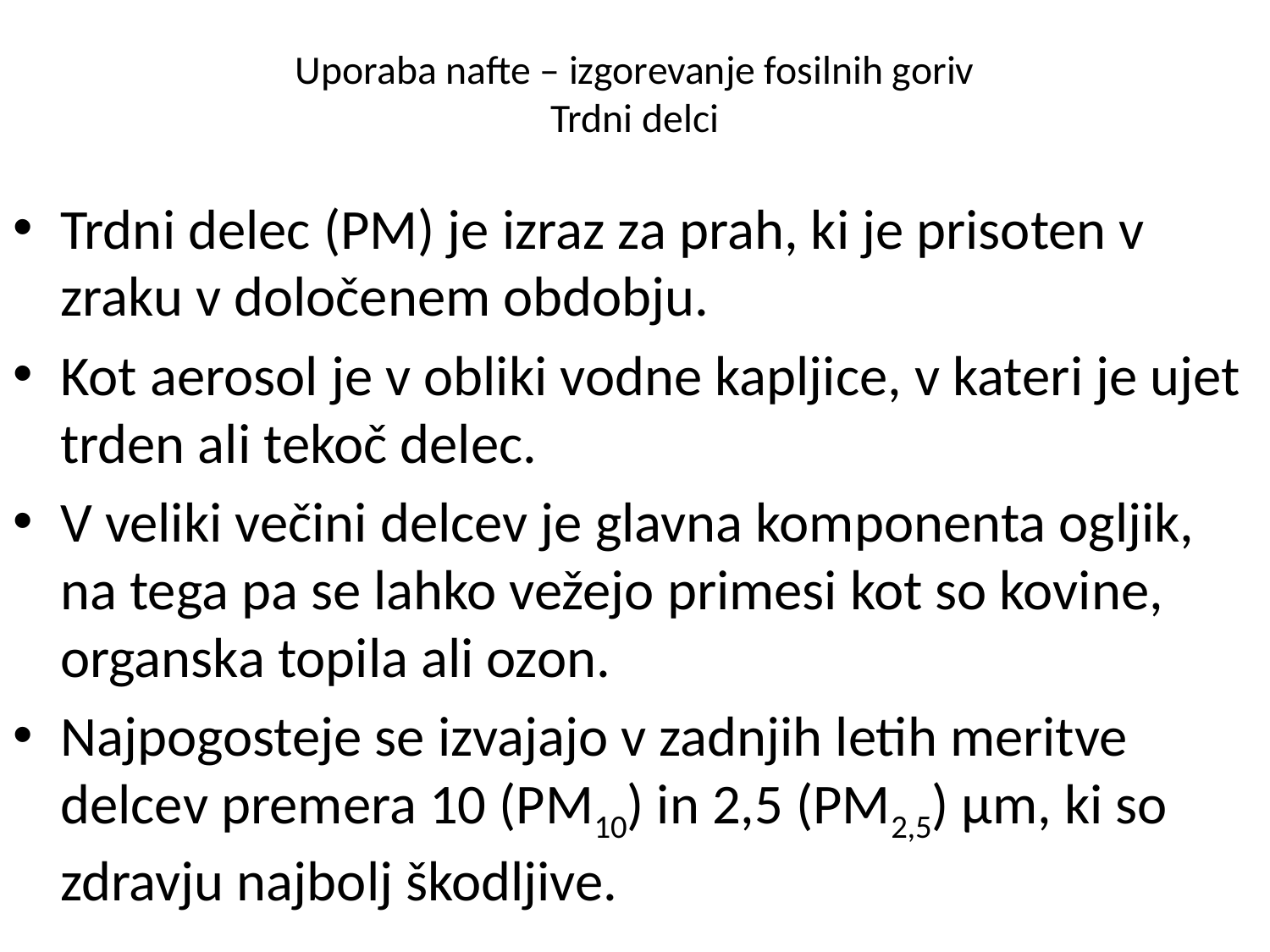

# Uporaba nafte – izgorevanje fosilnih goriv Trdni delci
Trdni delec (PM) je izraz za prah, ki je prisoten v zraku v določenem obdobju.
Kot aerosol je v obliki vodne kapljice, v kateri je ujet trden ali tekoč delec.
V veliki večini delcev je glavna komponenta ogljik, na tega pa se lahko vežejo primesi kot so kovine, organska topila ali ozon.
Najpogosteje se izvajajo v zadnjih letih meritve delcev premera 10 (PM10) in 2,5 (PM2,5) µm, ki so zdravju najbolj škodljive.